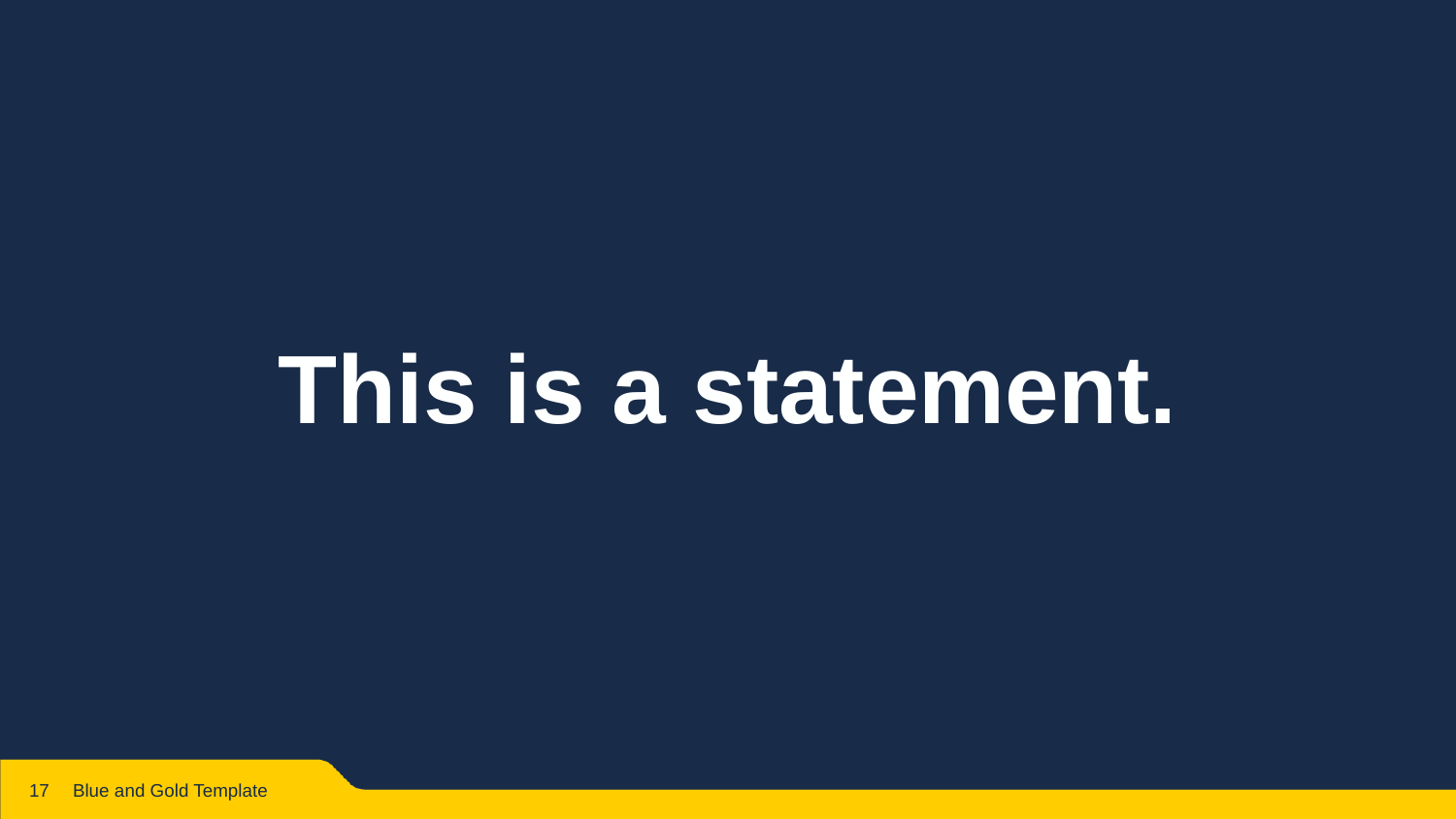

This is a statement.
17
Blue and Gold Template